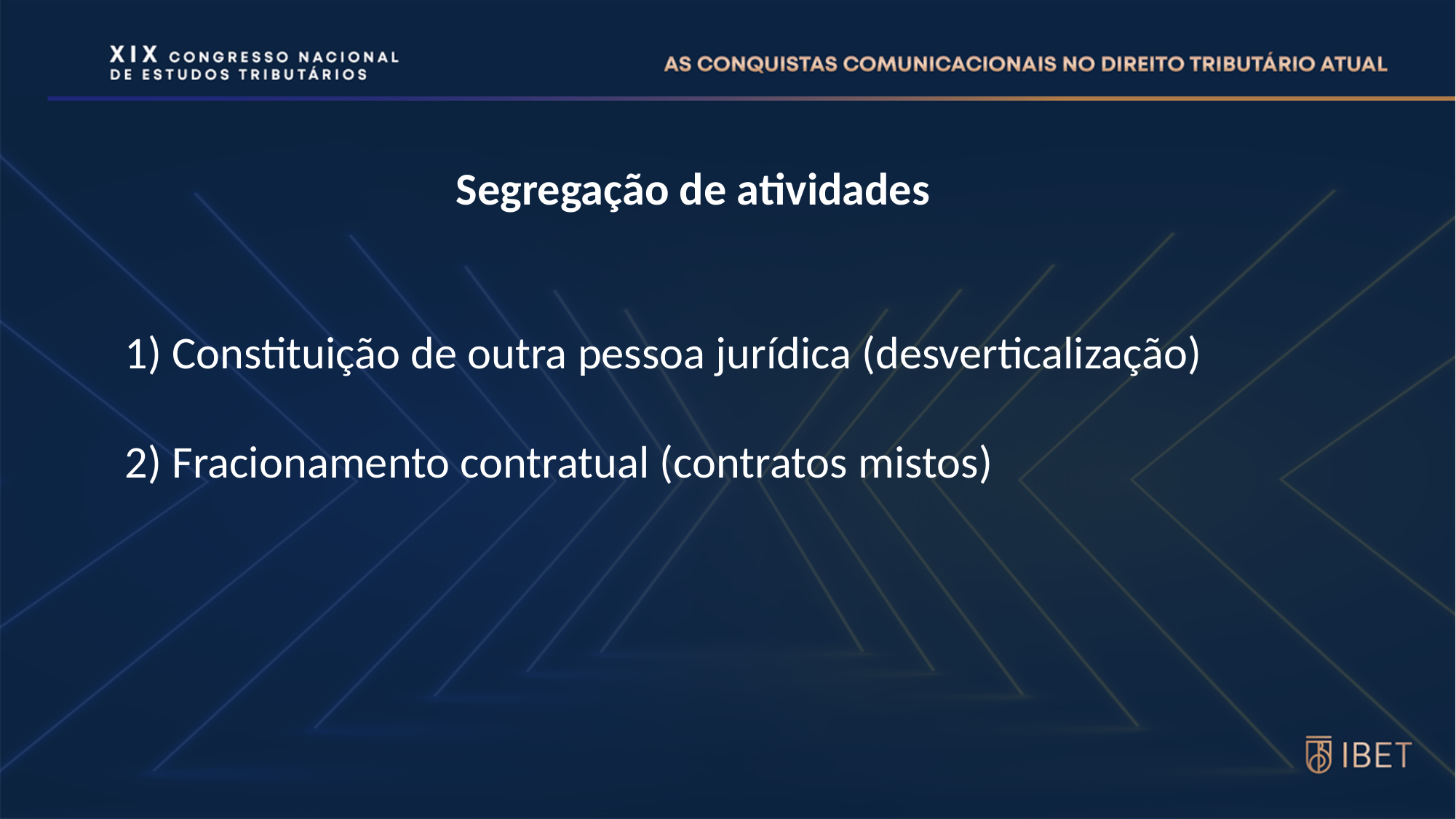

Segregação de atividades

1) Constituição de outra pessoa jurídica (desverticalização)
2) Fracionamento contratual (contratos mistos)